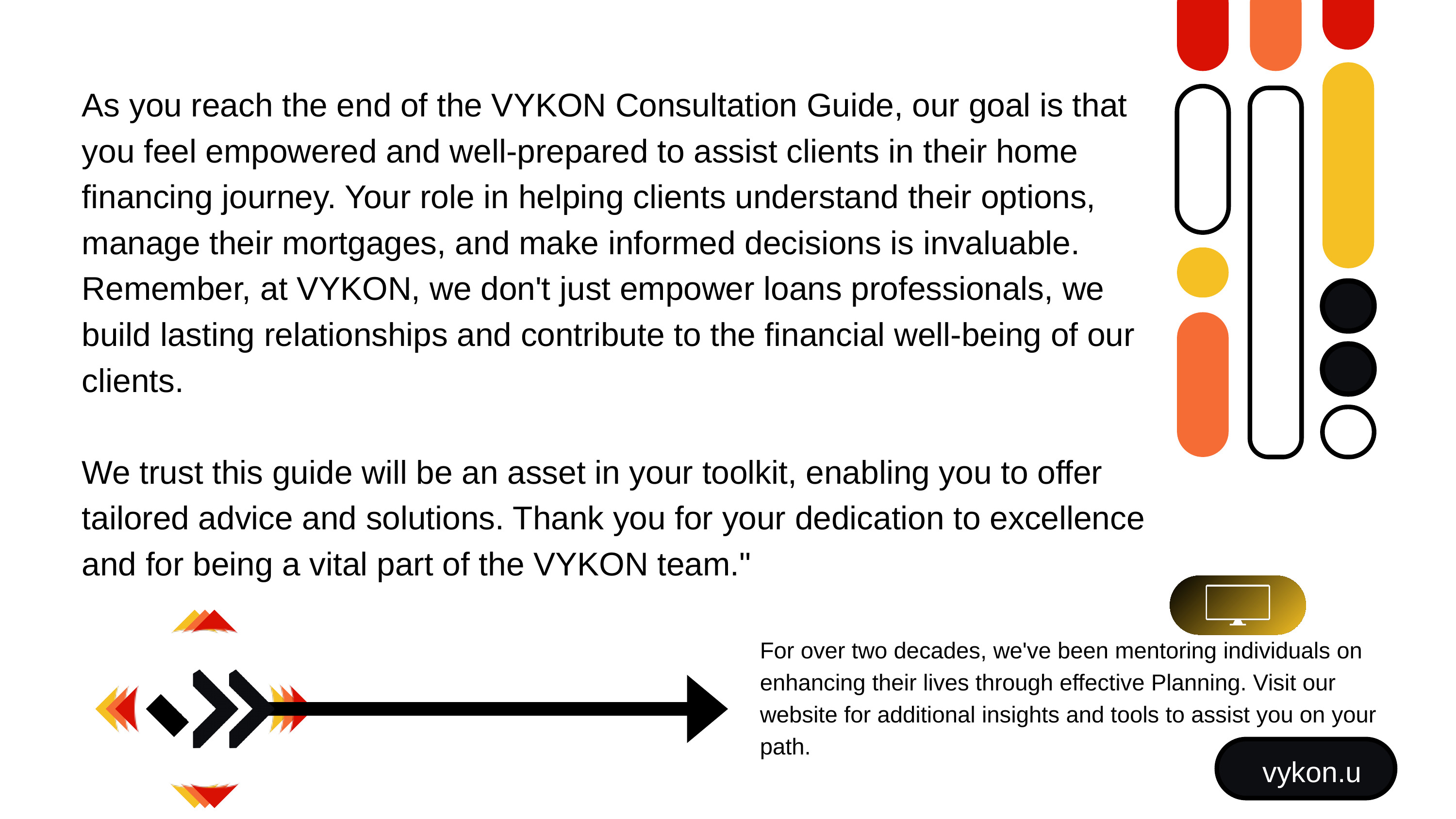

As you reach the end of the VYKON Consultation Guide, our goal is that you feel empowered and well-prepared to assist clients in their home financing journey. Your role in helping clients understand their options, manage their mortgages, and make informed decisions is invaluable. Remember, at VYKON, we don't just empower loans professionals, we build lasting relationships and contribute to the financial well-being of our clients.

We trust this guide will be an asset in your toolkit, enabling you to offer tailored advice and solutions. Thank you for your dedication to excellence and for being a vital part of the VYKON team."

For over two decades, we've been mentoring individuals on enhancing their lives through effective Planning. Visit our website for additional insights and tools to assist you on your path.

vykon.us